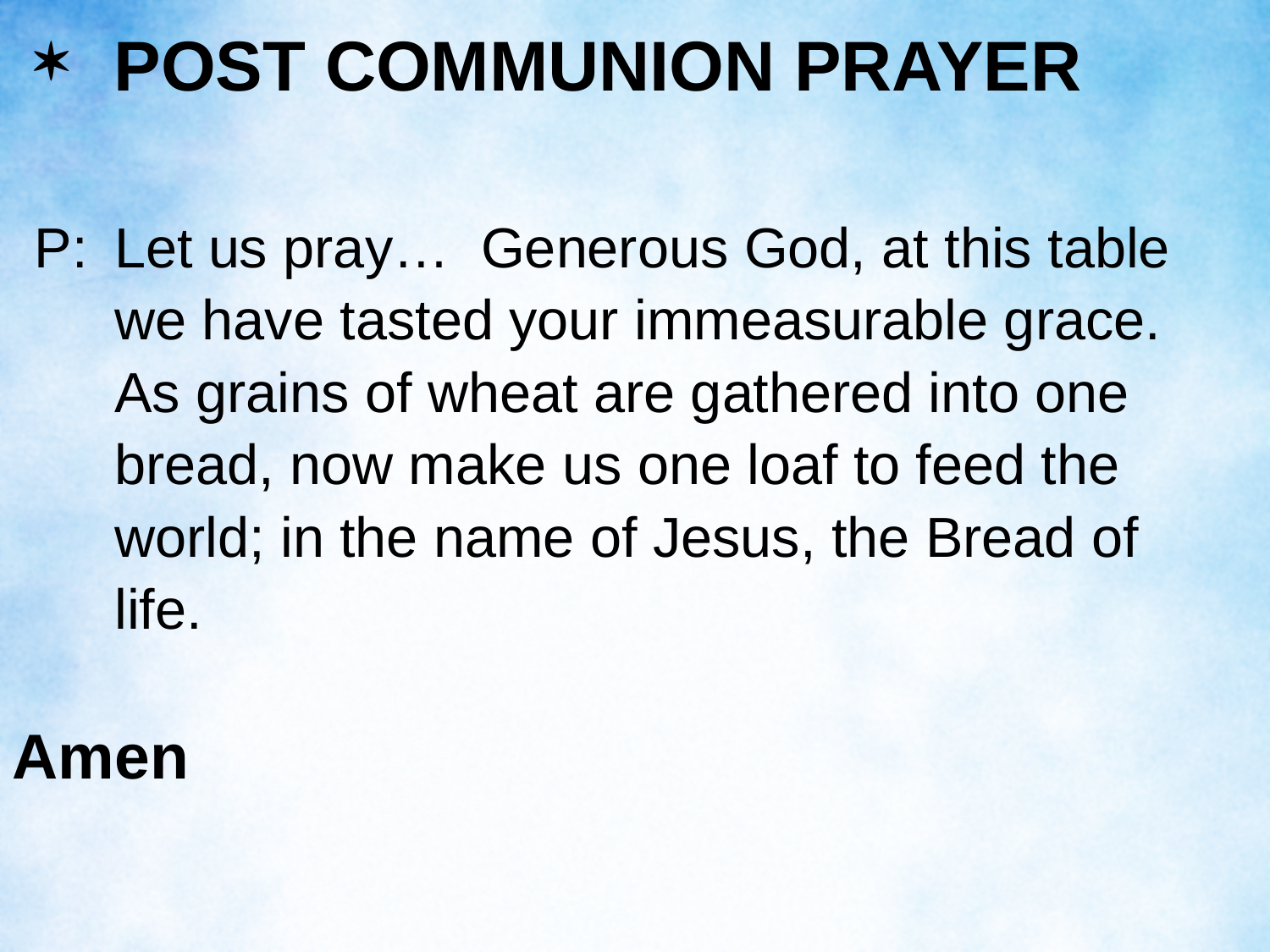

POST COMMUNION PRAYER
P:	Let us pray…  Generous God, at this table we have tasted your immeasurable grace.  As grains of wheat are gathered into one bread, now make us one loaf to feed the world; in the name of Jesus, the Bread of life.
C:	Amen